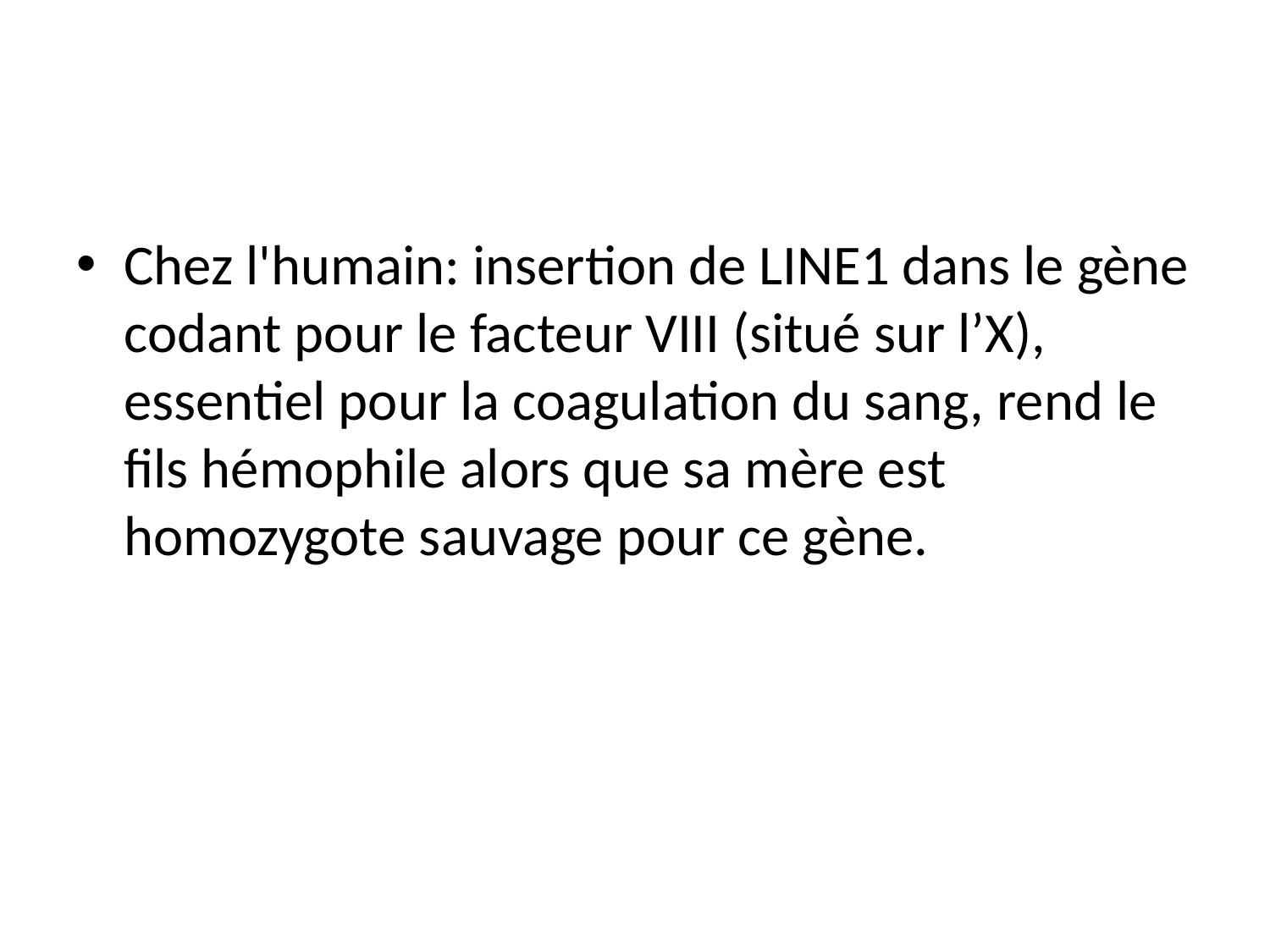

#
Chez l'humain: insertion de LINE1 dans le gène codant pour le facteur VIII (situé sur l’X), essentiel pour la coagulation du sang, rend le fils hémophile alors que sa mère est homozygote sauvage pour ce gène.